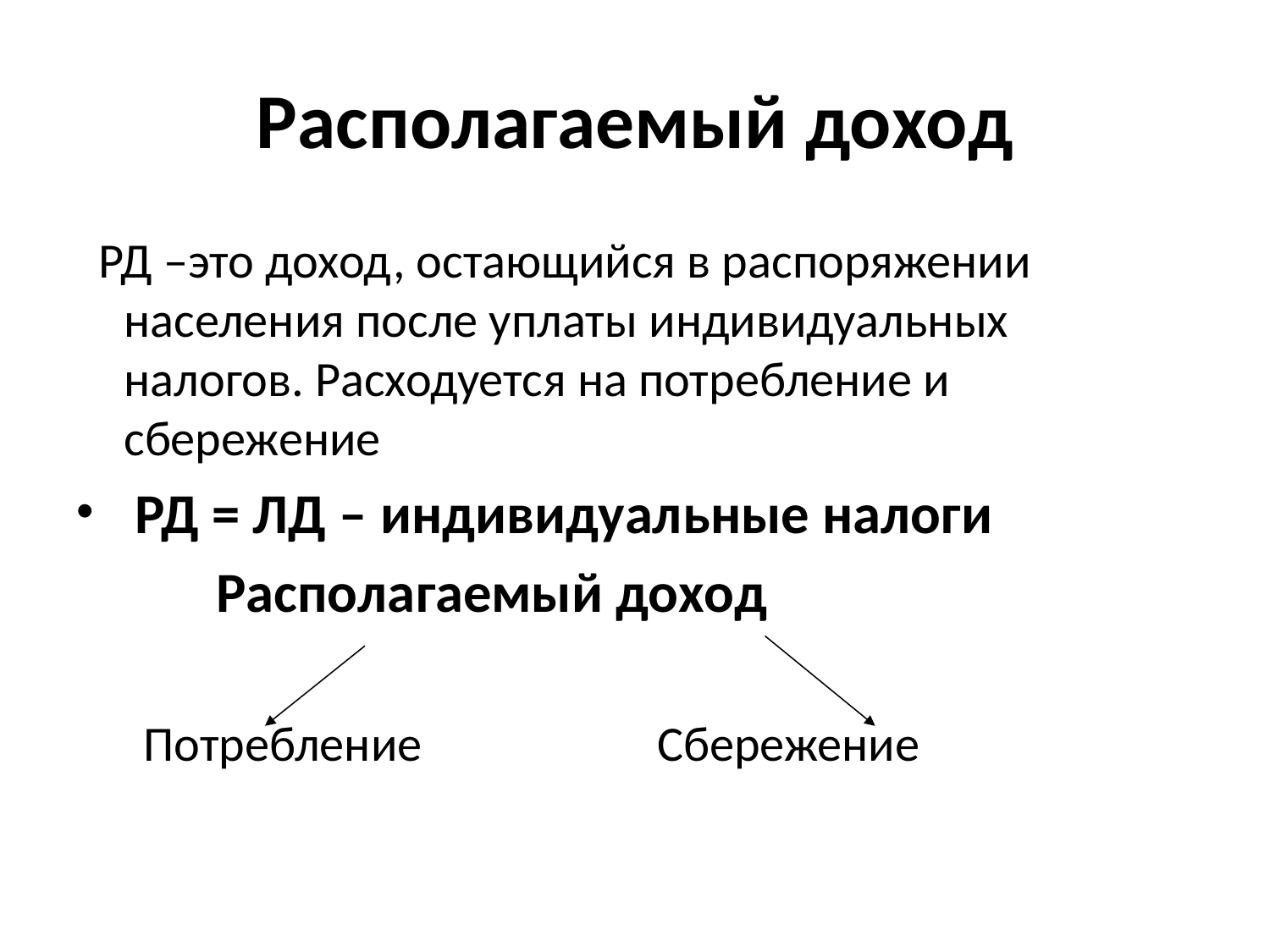

# Располагаемый доход
  РД –это доход, остающийся в распоряжении населения после уплаты индивидуальных налогов. Расходуется на потребление и сбережение
 РД = ЛД – индивидуальные налоги
           Располагаемый доход

      Потребление                     Сбережение